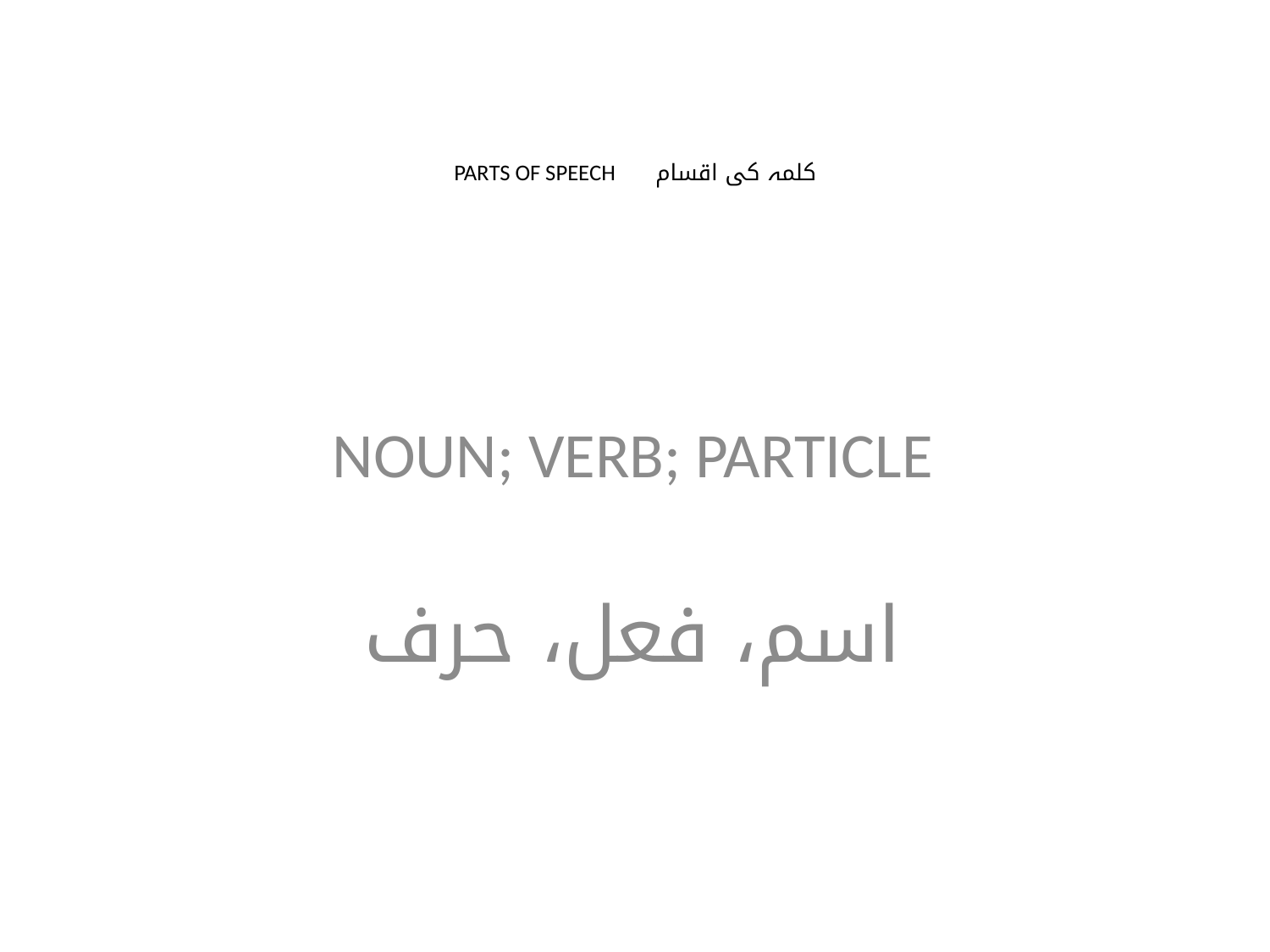

# PARTS OF SPEECH        کلمہ کی اقسام

NOUN; VERB; PARTICLE

اسم، فعل، حرف